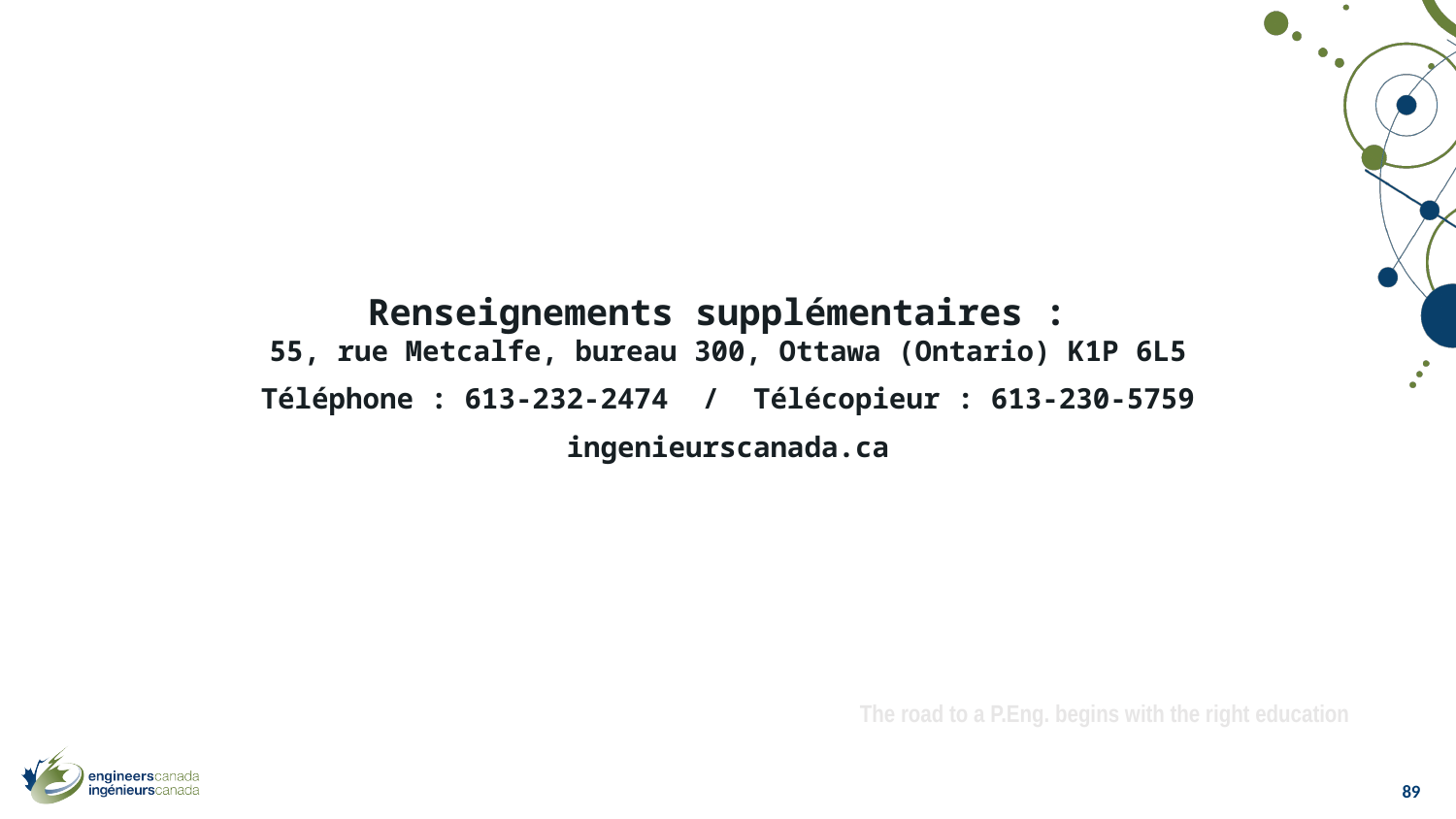

Renseignements supplémentaires :
55, rue Metcalfe, bureau 300, Ottawa (Ontario) K1P 6L5
Téléphone : 613-232-2474  /  Télécopieur : 613-230-5759
ingenieurscanada.ca
The road to a P.Eng. begins with the right education

89